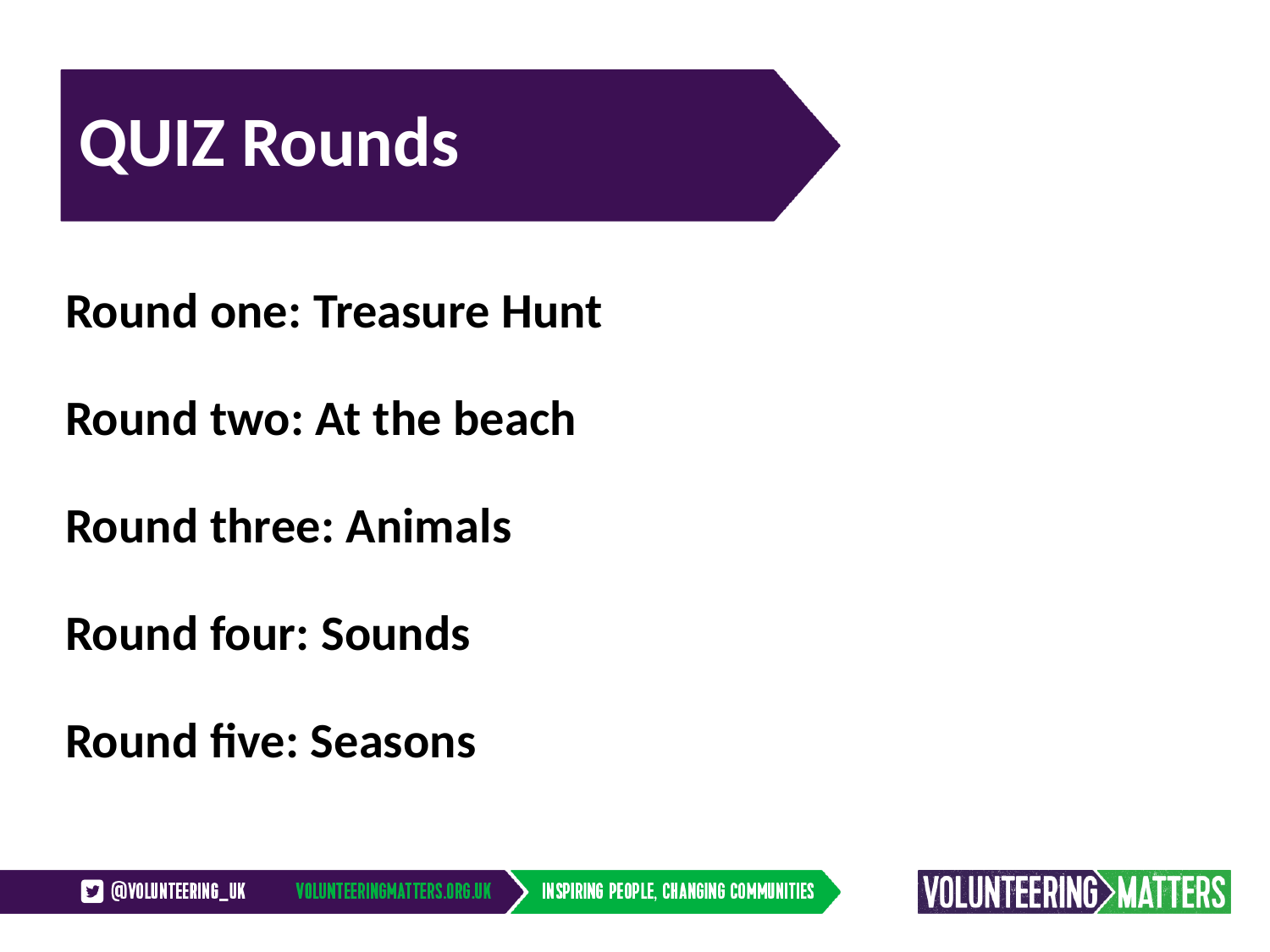

# QUIZ Rounds
Round one: Treasure Hunt

Round two: At the beach

Round three: Animals

Round four: Sounds

Round five: Seasons